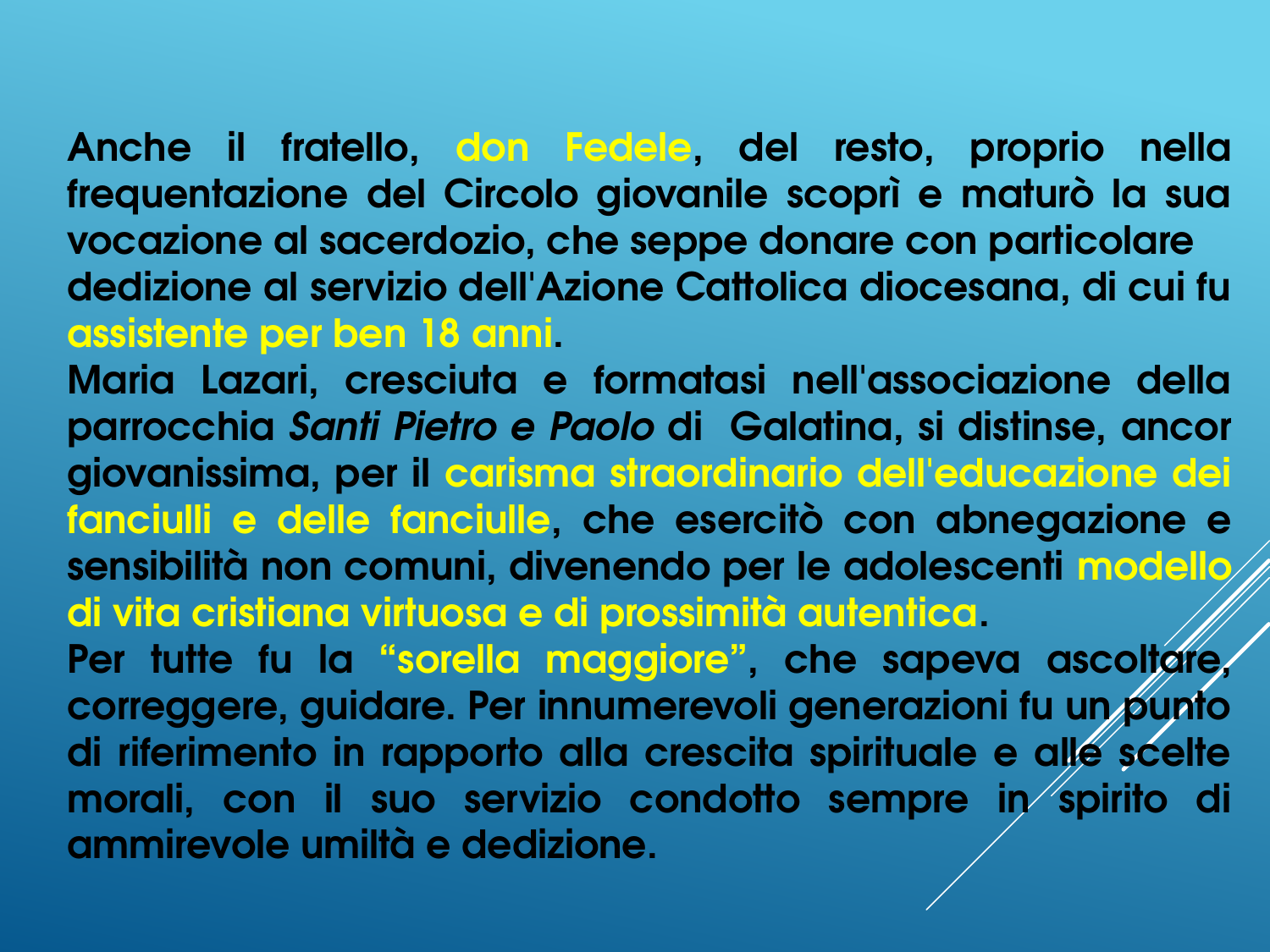

Anche il fratello, don Fedele, del resto, proprio nella frequentazione del Circolo giovanile scoprì e maturò la sua vocazione al sacerdozio, che seppe donare con particolare
dedizione al servizio dell'Azione Cattolica diocesana, di cui fu assistente per ben 18 anni.
Maria Lazari, cresciuta e formatasi nell'associazione della parrocchia Santi Pietro e Paolo di  Galatina, si distinse, ancor giovanissima, per il carisma straordinario dell'educazione dei fanciulli e delle fanciulle, che esercitò con abnegazione e sensibilità non comuni, divenendo per le adolescenti modello di vita cristiana virtuosa e di prossimità autentica.
Per tutte fu la “sorella maggiore”, che sapeva ascoltare, correggere, guidare. Per innumerevoli generazioni fu un punto di riferimento in rapporto alla crescita spirituale e alle scelte morali, con il suo servizio condotto sempre in spirito di ammirevole umiltà e dedizione.